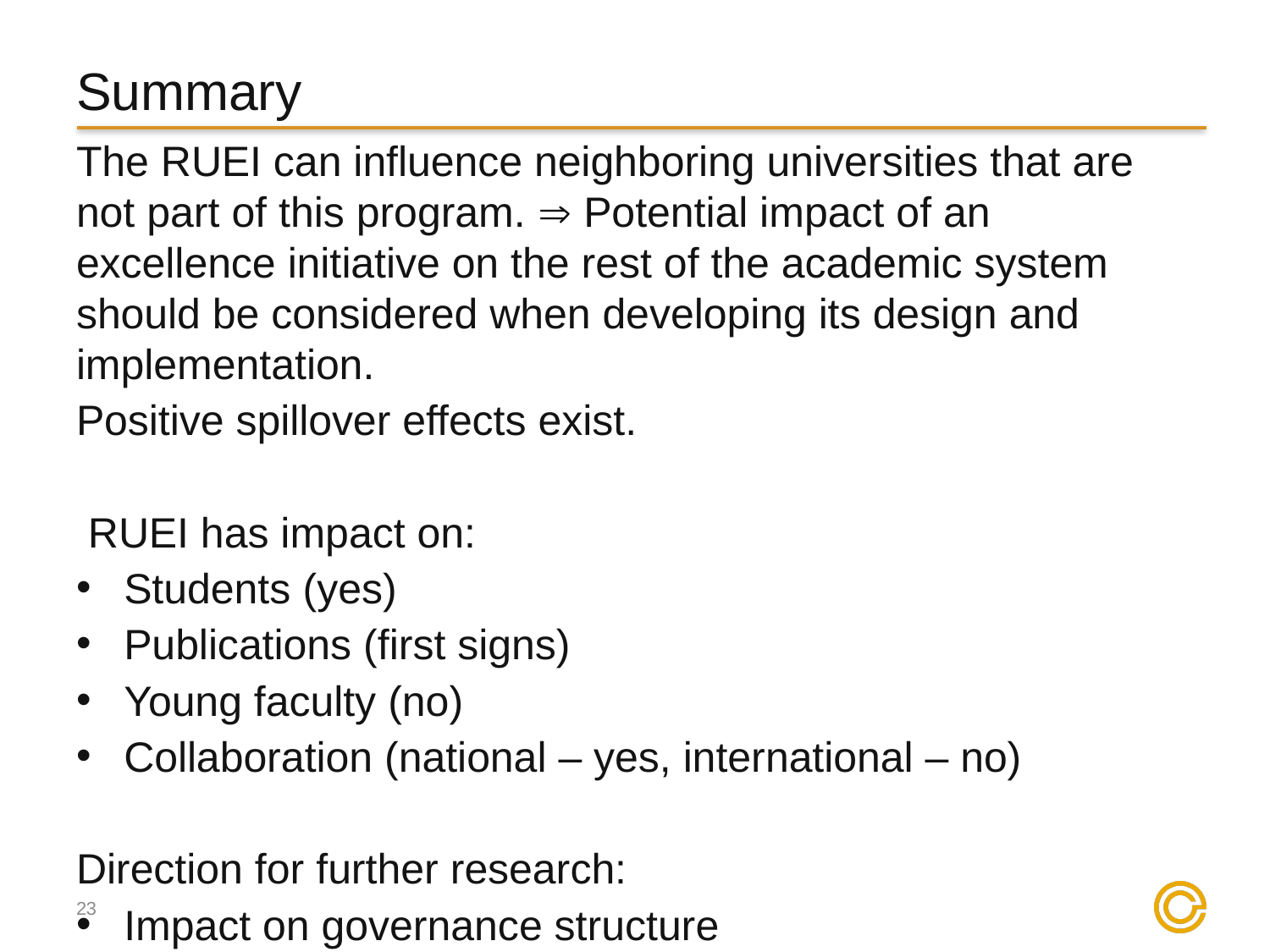

# Summary
The RUEI can influence neighboring universities that are not part of this program. ⇒ Potential impact of an excellence initiative on the rest of the academic system should be considered when developing its design and implementation.
Positive spillover effects exist.

 RUEI has impact on:
Students (yes)
Publications (first signs)
Young faculty (no)
Collaboration (national – yes, international – no)

Direction for further research:
Impact on governance structure
23